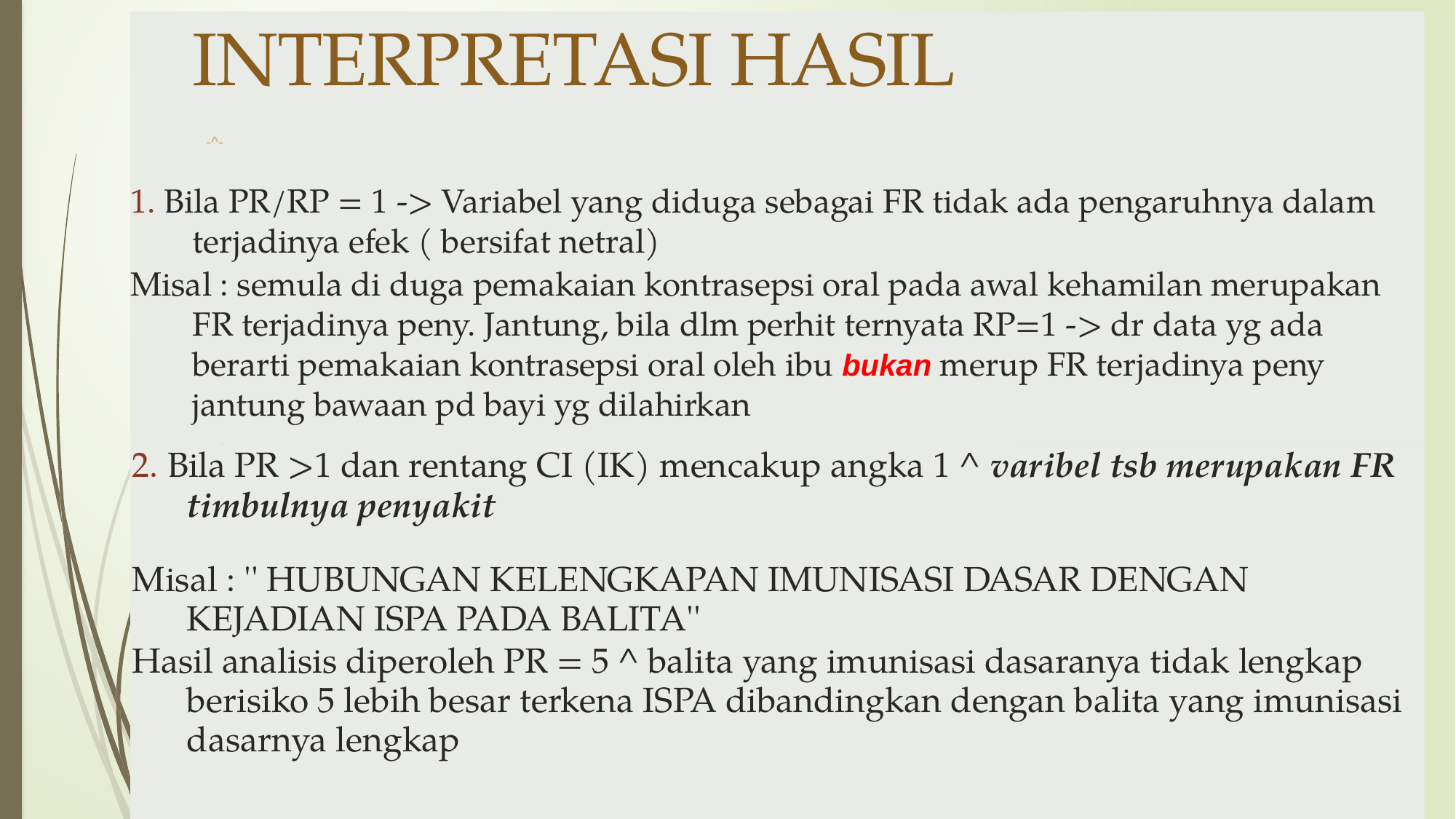

INTERPRETASI HASIL
-^-
1. Bila PR/RP = 1 -> Variabel yang diduga sebagai FR tidak ada pengaruhnya dalam terjadinya efek ( bersifat netral)
Misal : semula di duga pemakaian kontrasepsi oral pada awal kehamilan merupakan FR terjadinya peny. Jantung, bila dlm perhit ternyata RP=1 -> dr data yg ada berarti pemakaian kontrasepsi oral oleh ibu bukan merup FR terjadinya peny jantung bawaan pd bayi yg dilahirkan
2. Bila PR >1 dan rentang CI (IK) mencakup angka 1 ^ varibel tsb merupakan FR timbulnya penyakit
Misal : '' HUBUNGAN KELENGKAPAN IMUNISASI DASAR DENGAN KEJADIAN ISPA PADA BALITA''
Hasil analisis diperoleh PR = 5 ^ balita yang imunisasi dasaranya tidak lengkap berisiko 5 lebih besar terkena ISPA dibandingkan dengan balita yang imunisasi dasarnya lengkap